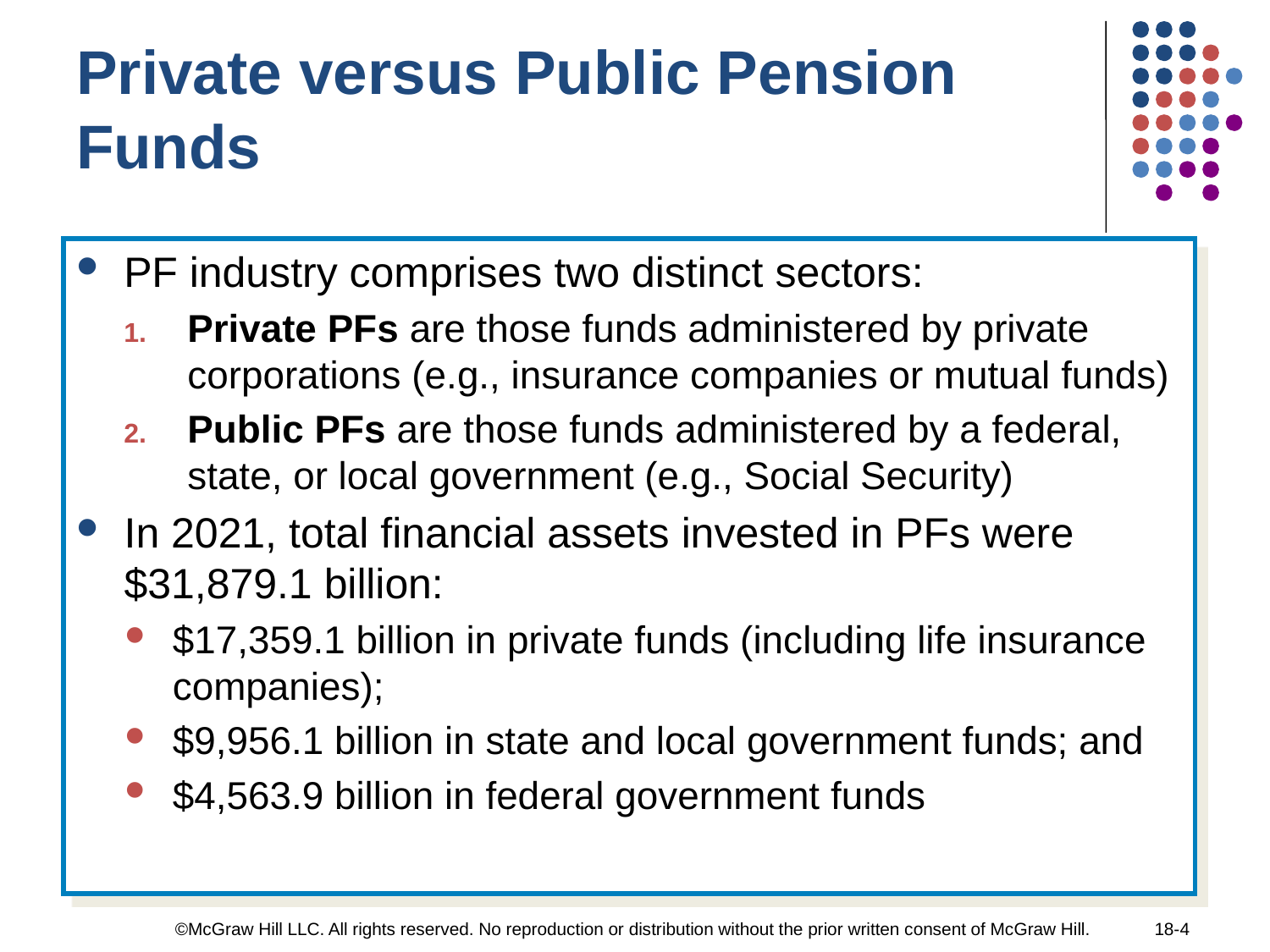

Private versus Public Pension Funds
PF industry comprises two distinct sectors:
Private PFs are those funds administered by private corporations (e.g., insurance companies or mutual funds)
Public PFs are those funds administered by a federal, state, or local government (e.g., Social Security)
In 2021, total financial assets invested in PFs were $31,879.1 billion:
$17,359.1 billion in private funds (including life insurance companies);
$9,956.1 billion in state and local government funds; and
$4,563.9 billion in federal government funds
©McGraw Hill LLC. All rights reserved. No reproduction or distribution without the prior written consent of McGraw Hill.
18-4